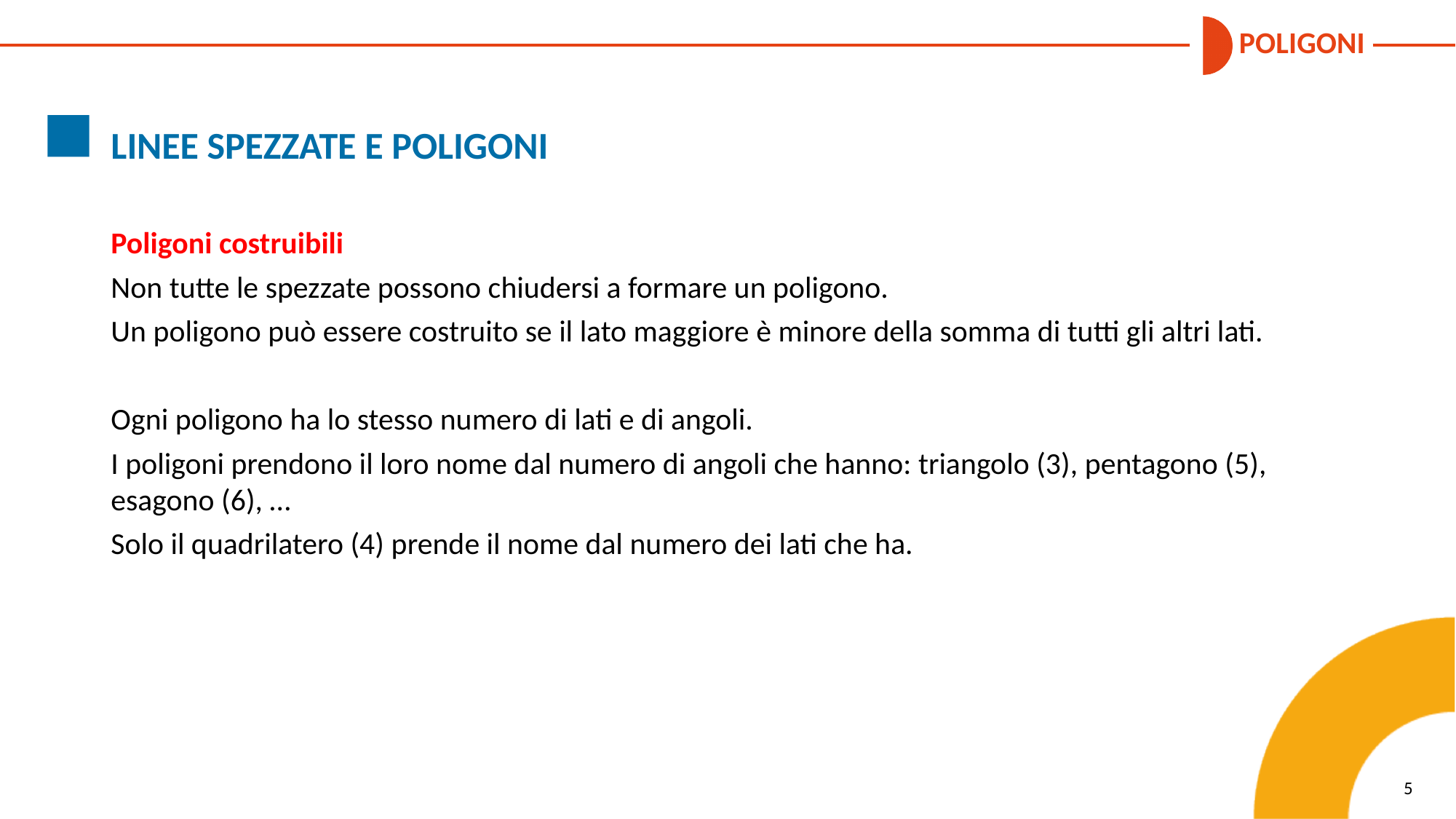

LINEE SPEZZATE E POLIGONI
Poligoni costruibili
Non tutte le spezzate possono chiudersi a formare un poligono.
Un poligono può essere costruito se il lato maggiore è minore della somma di tutti gli altri lati.

Ogni poligono ha lo stesso numero di lati e di angoli.
I poligoni prendono il loro nome dal numero di angoli che hanno: triangolo (3), pentagono (5), esagono (6), …
Solo il quadrilatero (4) prende il nome dal numero dei lati che ha.